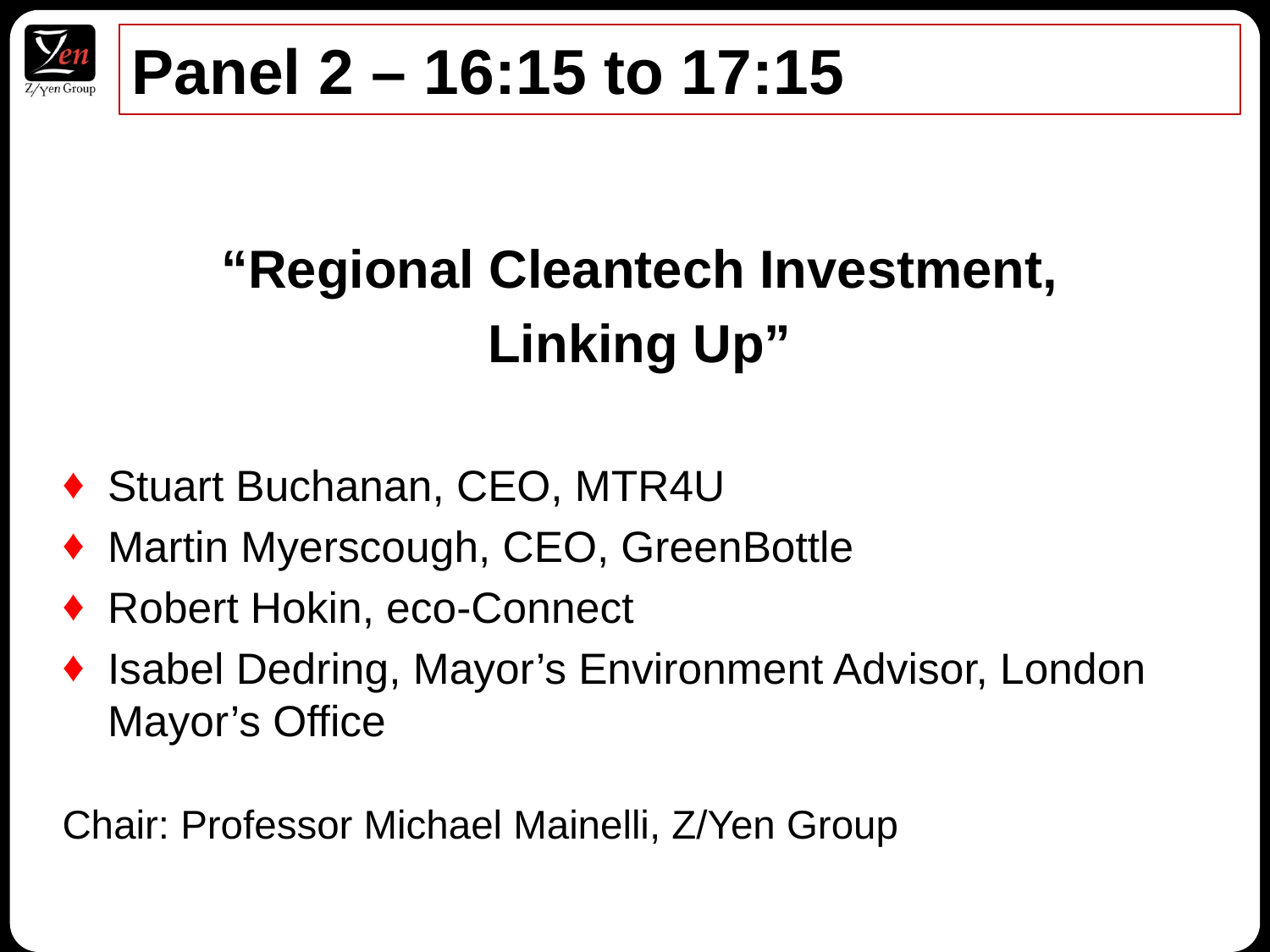

# Panel 2 – 16:15 to 17:15
“Regional Cleantech Investment,
Linking Up”

Stuart Buchanan, CEO, MTR4U
Martin Myerscough, CEO, GreenBottle
Robert Hokin, eco-Connect
Isabel Dedring, Mayor’s Environment Advisor, London Mayor’s Office

Chair: Professor Michael Mainelli, Z/Yen Group